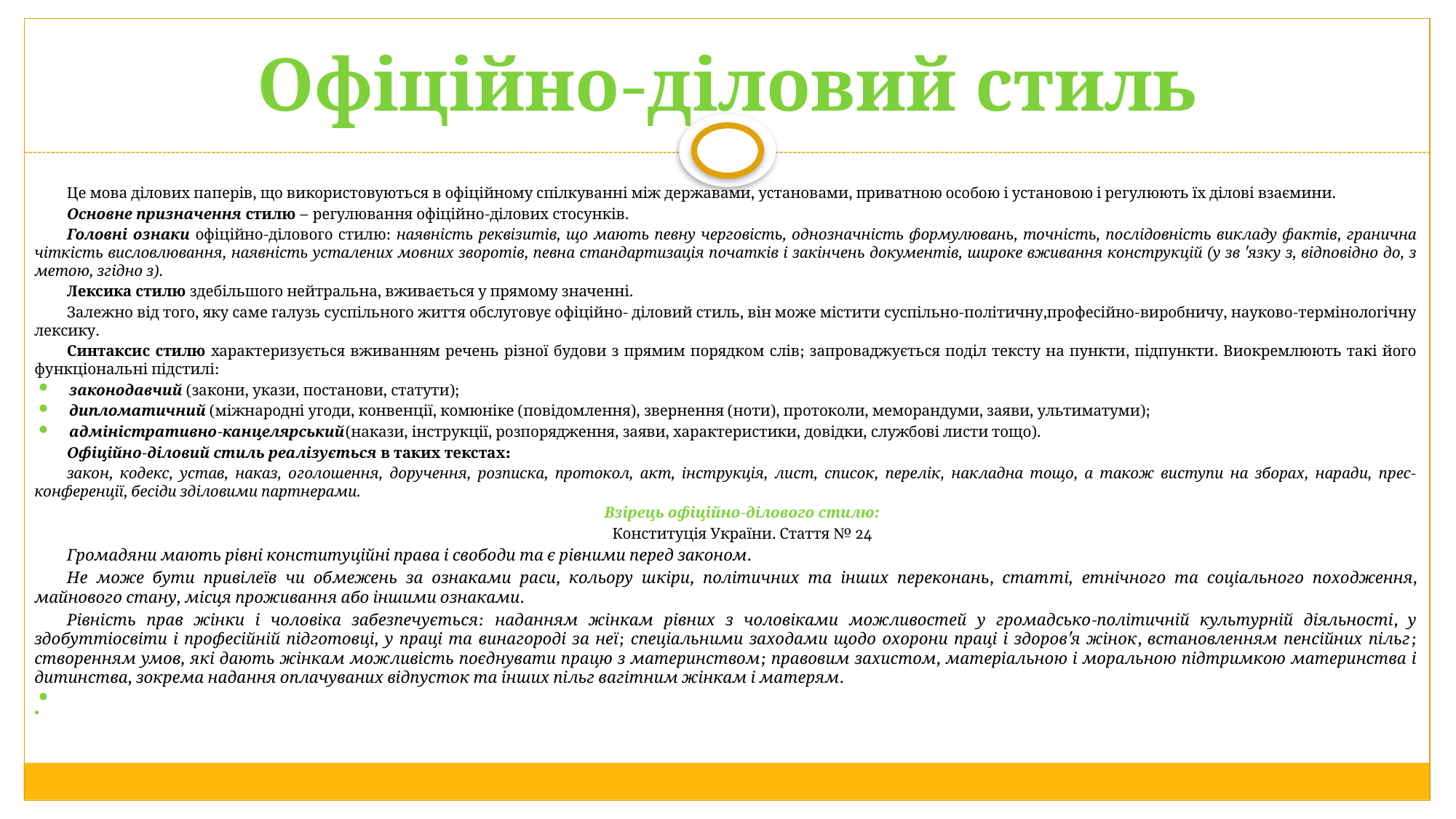

# Офіційно-діловий стиль
Це мова ділових паперів, що використовуються в офіційному спілкуванні між державами, установами, приватною особою і установою і регулюють їх ділові взаємини.
Основне призначення стилю – регулювання офіційно-ділових стосунків.
Головні ознаки офіційно-ділового стилю: наявність реквізитів, що мають певну черговість, однозначність формулювань, точність, послідовність викладу фактів, гранична чіткість висловлювання, наявність усталених мовних зворотів, певна стандартизація початків і закінчень документів, широке вживання конструкцій (у зв 'язку з, відповідно до, з метою, згідно з).
Лексика стилю здебільшого нейтральна, вживається у прямому значенні.
Залежно від того, яку саме галузь суспільного життя обслуговує офіційно- діловий стиль, він може містити суспільно-політичну,професійно-виробничу, науково-термінологічну лексику.
Синтаксис стилю характеризується вживанням речень різної будови з прямим порядком слів; запроваджується поділ тексту на пункти, підпункти. Виокремлюють такі його функціональні підстилі:
законодавчий (закони, укази, постанови, статути);
дипломатичний (міжнародні угоди, конвенції, комюніке (повідомлення), звернення (ноти), протоколи, меморандуми, заяви, ультиматуми);
адміністративно-канцелярський	(накази, інструкції, розпорядження, заяви, характеристики, довідки, службові листи тощо).
Офіційно-діловий стиль реалізується в таких текстах:
закон, кодекс, устав, наказ, оголошення, доручення, розписка, протокол, акт, інструкція, лист, список, перелік, накладна тощо, а також виступи на зборах, наради, прес-конференції, бесіди зділовими партнерами.
Взірець офіційно-ділового стилю:
Конституція України. Стаття № 24
Громадяни мають рівні конституційні права і свободи та є рівними перед законом.
Не може бути привілеїв чи обмежень за ознаками раси, кольору шкіри, політичних та інших переконань, статті, етнічного та соціального походження, майнового стану, місця проживання або іншими ознаками.
Рівність прав жінки і чоловіка забезпечується: наданням жінкам рівних з чоловіками можливостей у громадсько-політичній культурній діяльності, у здобуттіосвіти і професійній підготовці, у праці та винагороді за неї; спеціальними заходами щодо охорони праці і здоров'я жінок, встановленням пенсійних пільг; створенням умов, які дають жінкам можливість поєднувати працю з материнством; правовим захистом, матеріальною і моральною підтримкою материнства і дитинства, зокрема надання оплачуваних відпусток та інших пільг вагітним жінкам і матерям.